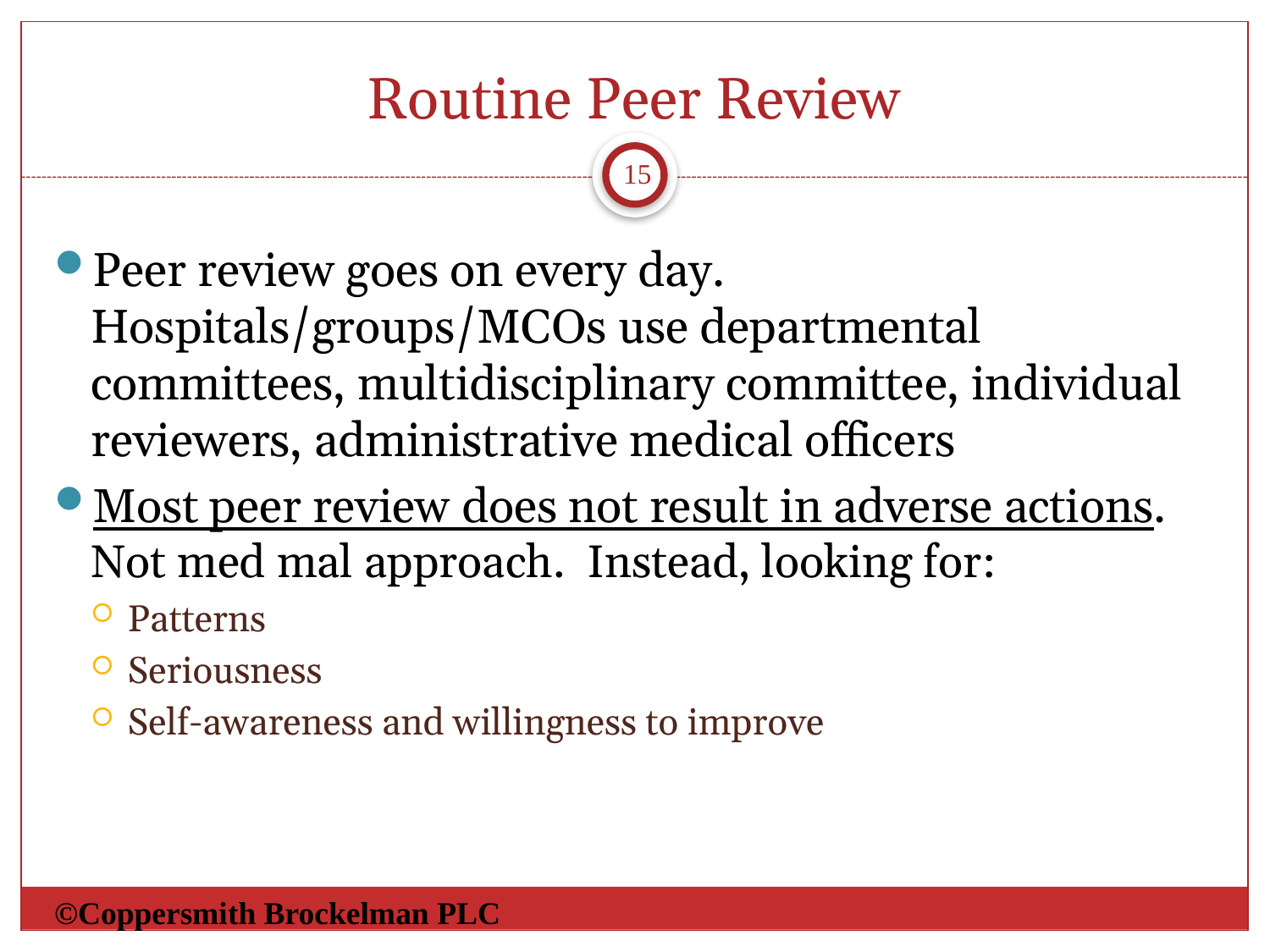

# Routine Peer Review
15
Peer review goes on every day.  Hospitals/groups/MCOs use departmental committees, multidisciplinary committee, individual reviewers, administrative medical officers
Most peer review does not result in adverse actions.   Not med mal approach.  Instead, looking for:
Patterns
Seriousness
Self-awareness and willingness to improve